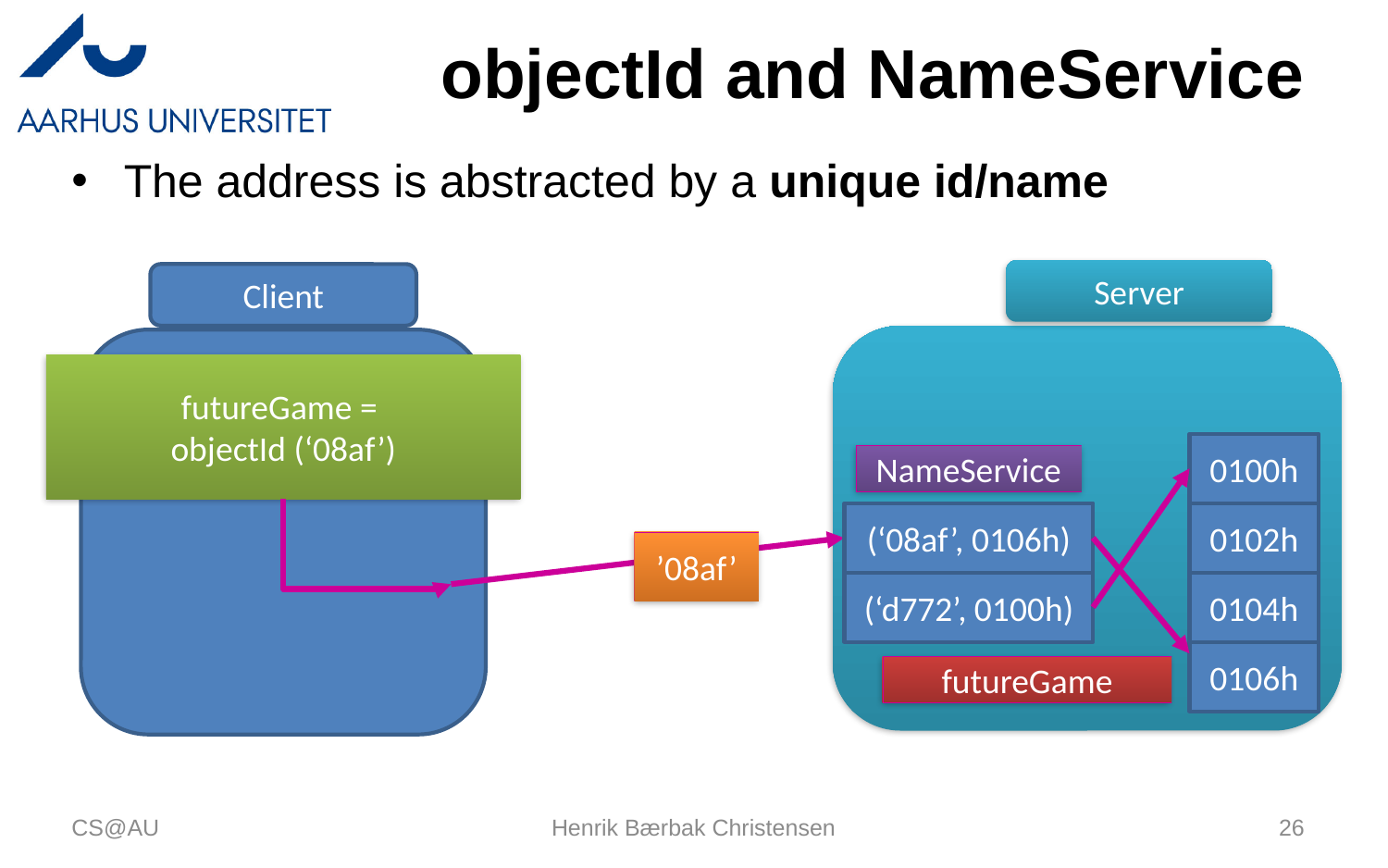

# objectId and NameService
The address is abstracted by a unique id/name
Server
Client

futureGame =
objectId (‘08af’)
0100h
NameService
(‘08af’, 0106h)
0102h
’08af’
(‘d772’, 0100h)
0104h
0106h
futureGame
CS@AU
Henrik Bærbak Christensen
26